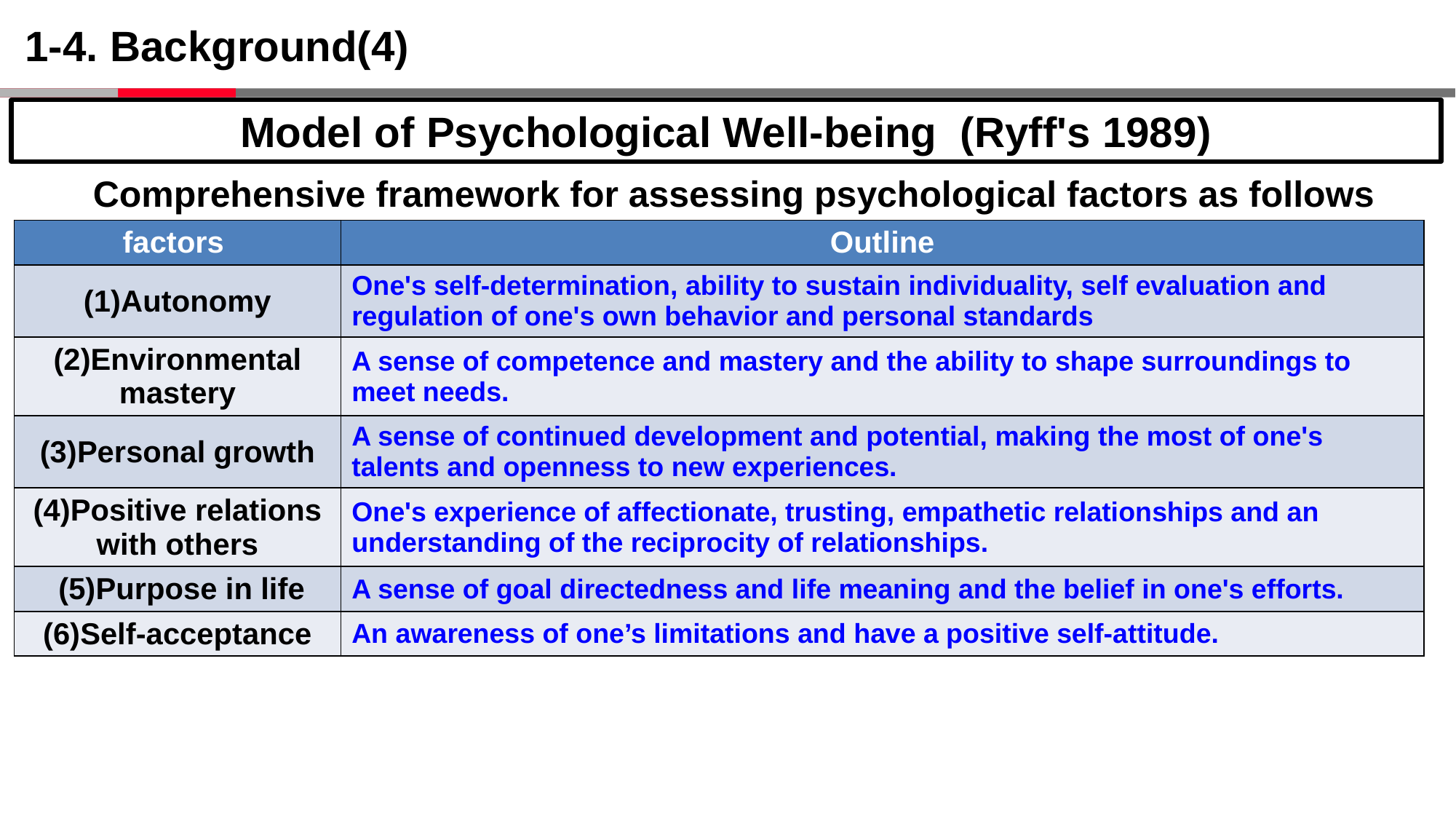

# 1-4. Background(4)
Model of Psychological Well-being  (Ryff's 1989)
Comprehensive framework for assessing psychological factors as follows
| factors | Outline |
| --- | --- |
| (1)Autonomy | One's self-determination, ability to sustain individuality, self evaluation and regulation of one's own behavior and personal standards |
| (2)Environmental mastery | A sense of competence and mastery and the ability to shape surroundings to meet needs. |
| (3)Personal growth | A sense of continued development and potential, making the most of one's talents and openness to new experiences. |
| (4)Positive relations with others | One's experience of affectionate, trusting, empathetic relationships and an understanding of the reciprocity of relationships. |
| (5)Purpose in life | A sense of goal directedness and life meaning and the belief in one's efforts. |
| (6)Self-acceptance | An awareness of one’s limitations and have a positive self-attitude. |